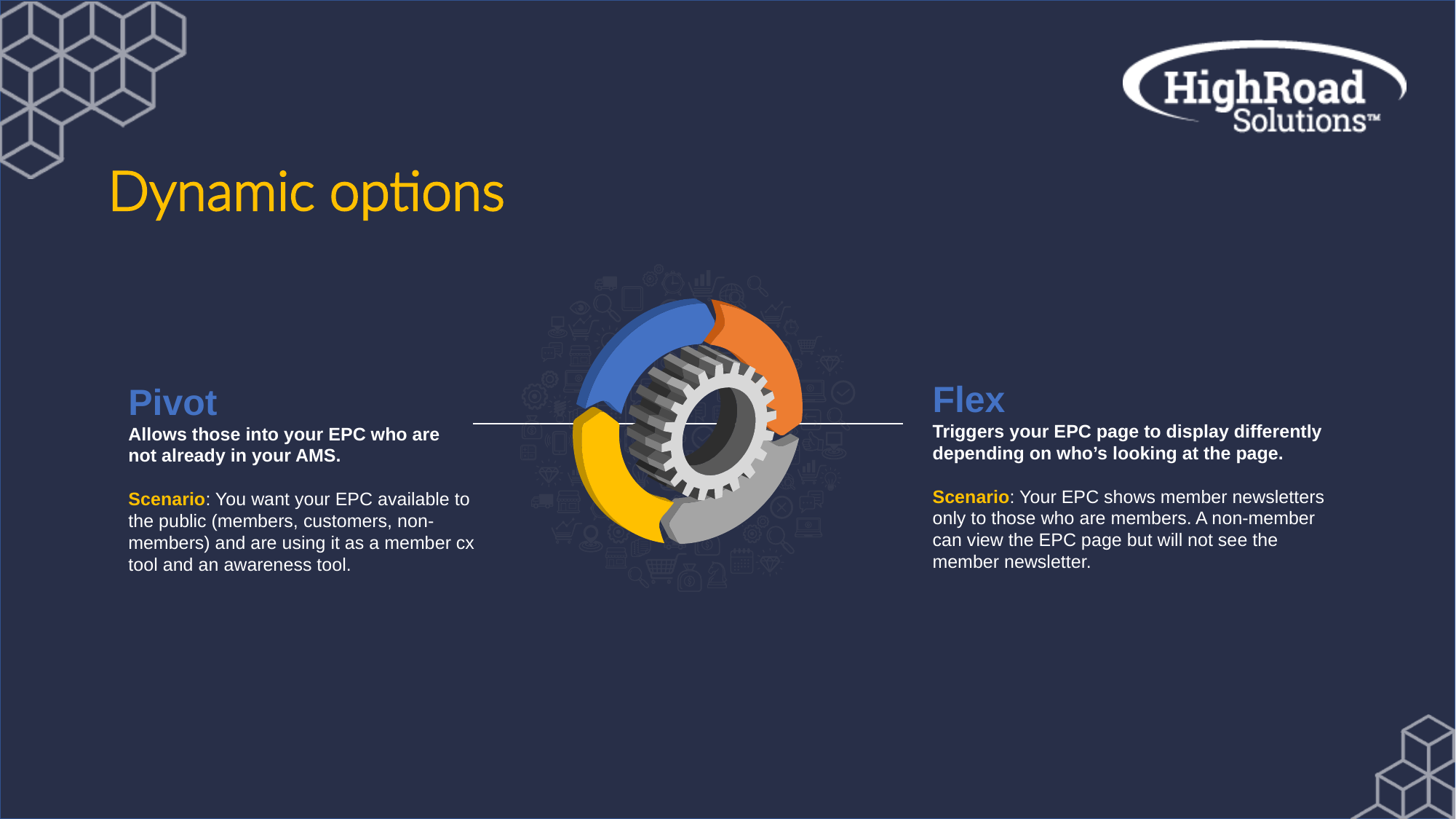

Dynamic options

Flex
Triggers your EPC page to display differently depending on who’s looking at the page.

Scenario: Your EPC shows member newsletters only to those who are members. A non-member can view the EPC page but will not see the member newsletter.
Pivot
Allows those into your EPC who are
not already in your AMS.

Scenario: You want your EPC available to the public (members, customers, non-members) and are using it as a member cx tool and an awareness tool.